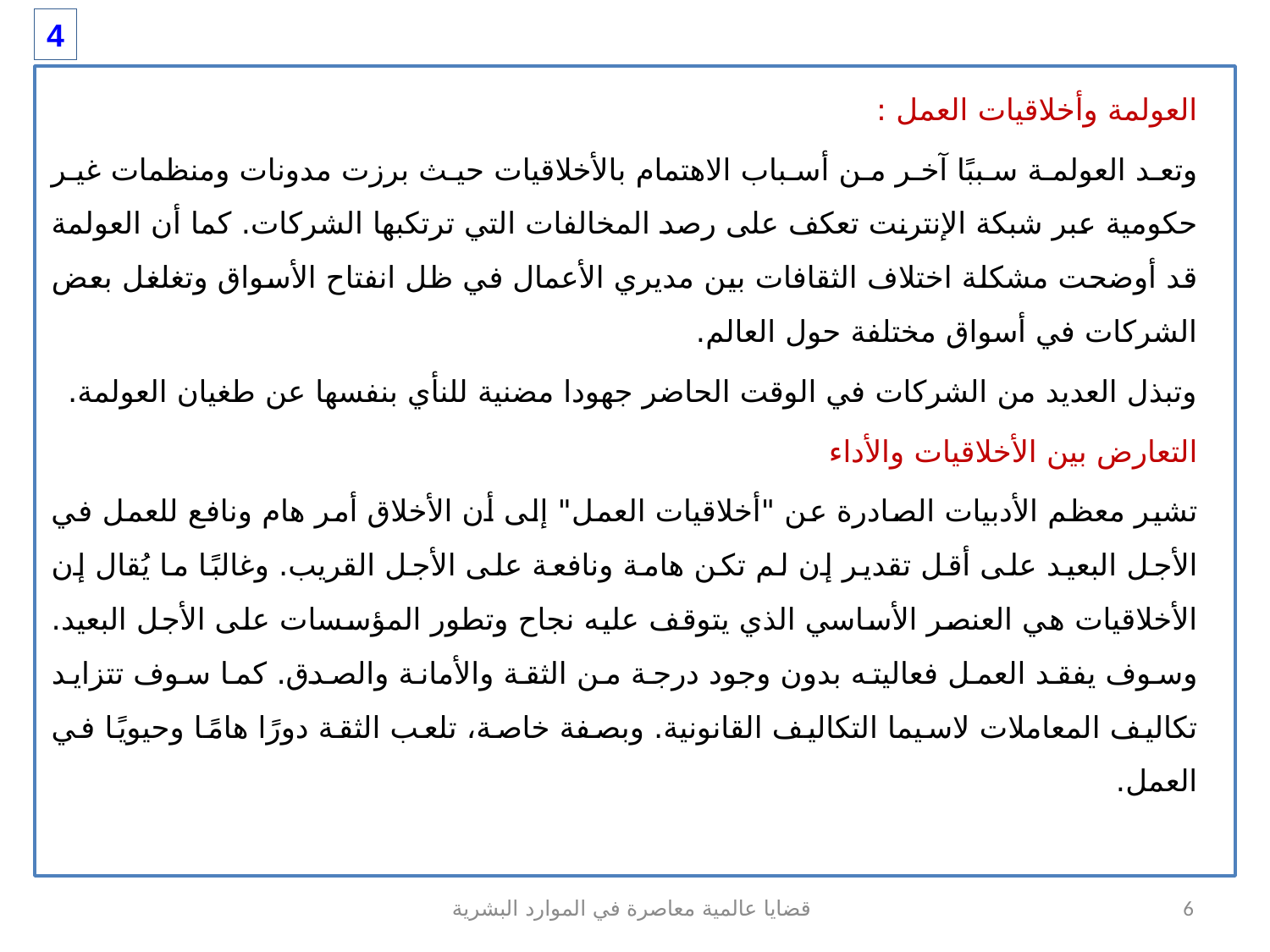

4

العولمة وأخلاقيات العمل :
وتعد العولمة سببًا آخر من أسباب الاهتمام بالأخلاقيات حيث برزت مدونات ومنظمات غير حكومية عبر شبكة الإنترنت تعكف على رصد المخالفات التي ترتكبها الشركات. كما أن العولمة قد أوضحت مشكلة اختلاف الثقافات بين مديري الأعمال في ظل انفتاح الأسواق وتغلغل بعض الشركات في أسواق مختلفة حول العالم.
وتبذل العديد من الشركات في الوقت الحاضر جهودا مضنية للنأي بنفسها عن طغيان العولمة.
التعارض بين الأخلاقيات والأداء
تشير معظم الأدبيات الصادرة عن "أخلاقيات العمل" إلى أن الأخلاق أمر هام ونافع للعمل في الأجل البعيد على أقل تقدير إن لم تكن هامة ونافعة على الأجل القريب. وغالبًا ما يُقال إن الأخلاقيات هي العنصر الأساسي الذي يتوقف عليه نجاح وتطور المؤسسات على الأجل البعيد. وسوف يفقد العمل فعاليته بدون وجود درجة من الثقة والأمانة والصدق. كما سوف تتزايد تكاليف المعاملات لاسيما التكاليف القانونية. وبصفة خاصة، تلعب الثقة دورًا هامًا وحيويًا في العمل.
قضايا عالمية معاصرة في الموارد البشرية
6